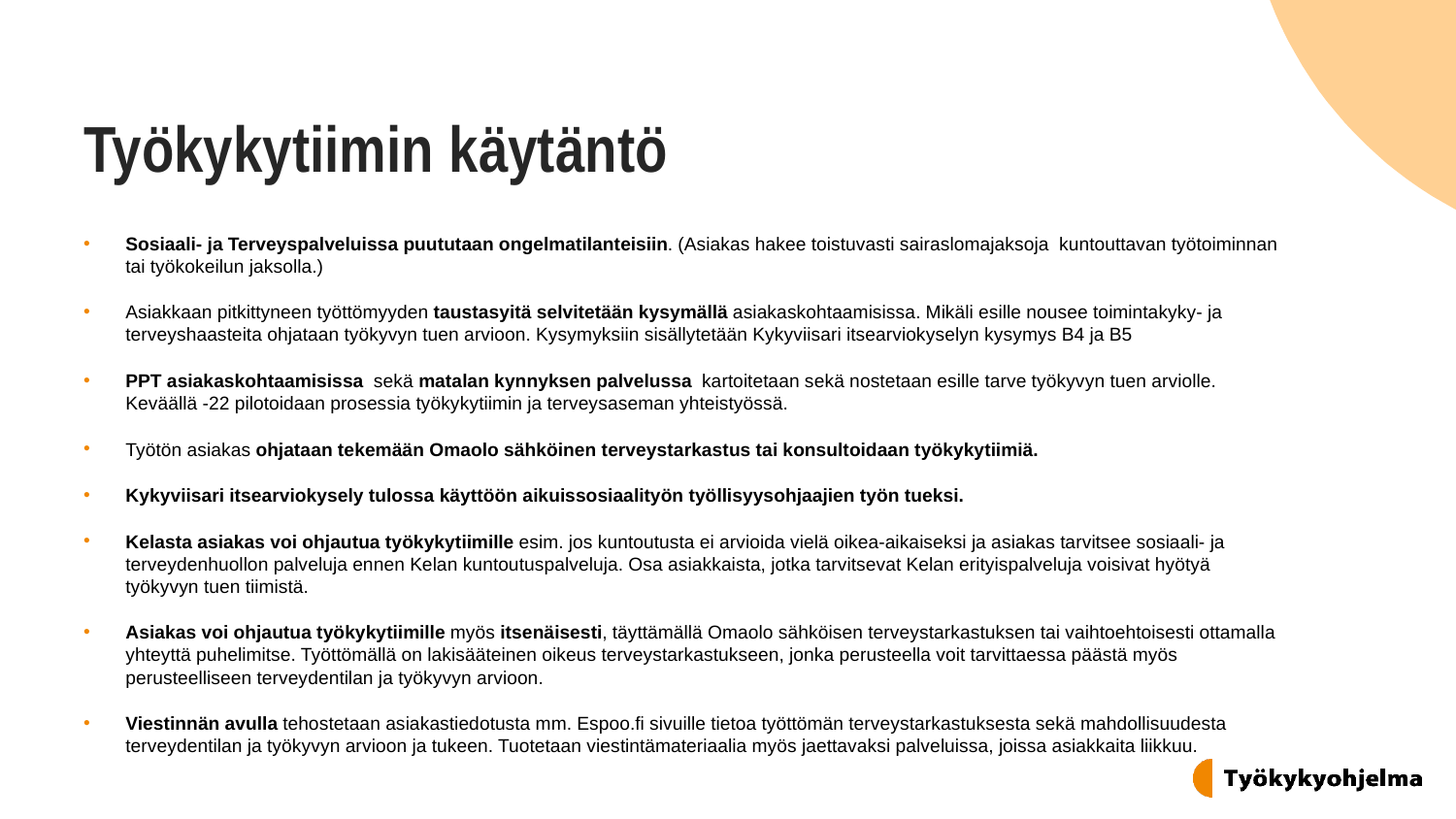

# Työkykytiimin käytäntö
Sosiaali- ja Terveyspalveluissa puututaan ongelmatilanteisiin. (Asiakas hakee toistuvasti sairaslomajaksoja  kuntouttavan työtoiminnan tai työkokeilun jaksolla.)
Asiakkaan pitkittyneen työttömyyden taustasyitä selvitetään kysymällä asiakaskohtaamisissa. Mikäli esille nousee toimintakyky- ja terveyshaasteita ohjataan työkyvyn tuen arvioon. Kysymyksiin sisällytetään Kykyviisari itsearviokyselyn kysymys B4 ja B5
PPT asiakaskohtaamisissa  sekä matalan kynnyksen palvelussa  kartoitetaan sekä nostetaan esille tarve työkyvyn tuen arviolle. Keväällä -22 pilotoidaan prosessia työkykytiimin ja terveysaseman yhteistyössä.
Työtön asiakas ohjataan tekemään Omaolo sähköinen terveystarkastus tai konsultoidaan työkykytiimiä.
Kykyviisari itsearviokysely tulossa käyttöön aikuissosiaalityön työllisyysohjaajien työn tueksi.
Kelasta asiakas voi ohjautua työkykytiimille esim. jos kuntoutusta ei arvioida vielä oikea-aikaiseksi ja asiakas tarvitsee sosiaali- ja terveydenhuollon palveluja ennen Kelan kuntoutuspalveluja. Osa asiakkaista, jotka tarvitsevat Kelan erityispalveluja voisivat hyötyä työkyvyn tuen tiimistä.
Asiakas voi ohjautua työkykytiimille myös itsenäisesti, täyttämällä Omaolo sähköisen terveystarkastuksen tai vaihtoehtoisesti ottamalla yhteyttä puhelimitse. Työttömällä on lakisääteinen oikeus terveystarkastukseen, jonka perusteella voit tarvittaessa päästä myös perusteelliseen terveydentilan ja työkyvyn arvioon.
Viestinnän avulla tehostetaan asiakastiedotusta mm. Espoo.fi sivuille tietoa työttömän terveystarkastuksesta sekä mahdollisuudesta terveydentilan ja työkyvyn arvioon ja tukeen. Tuotetaan viestintämateriaalia myös jaettavaksi palveluissa, joissa asiakkaita liikkuu.